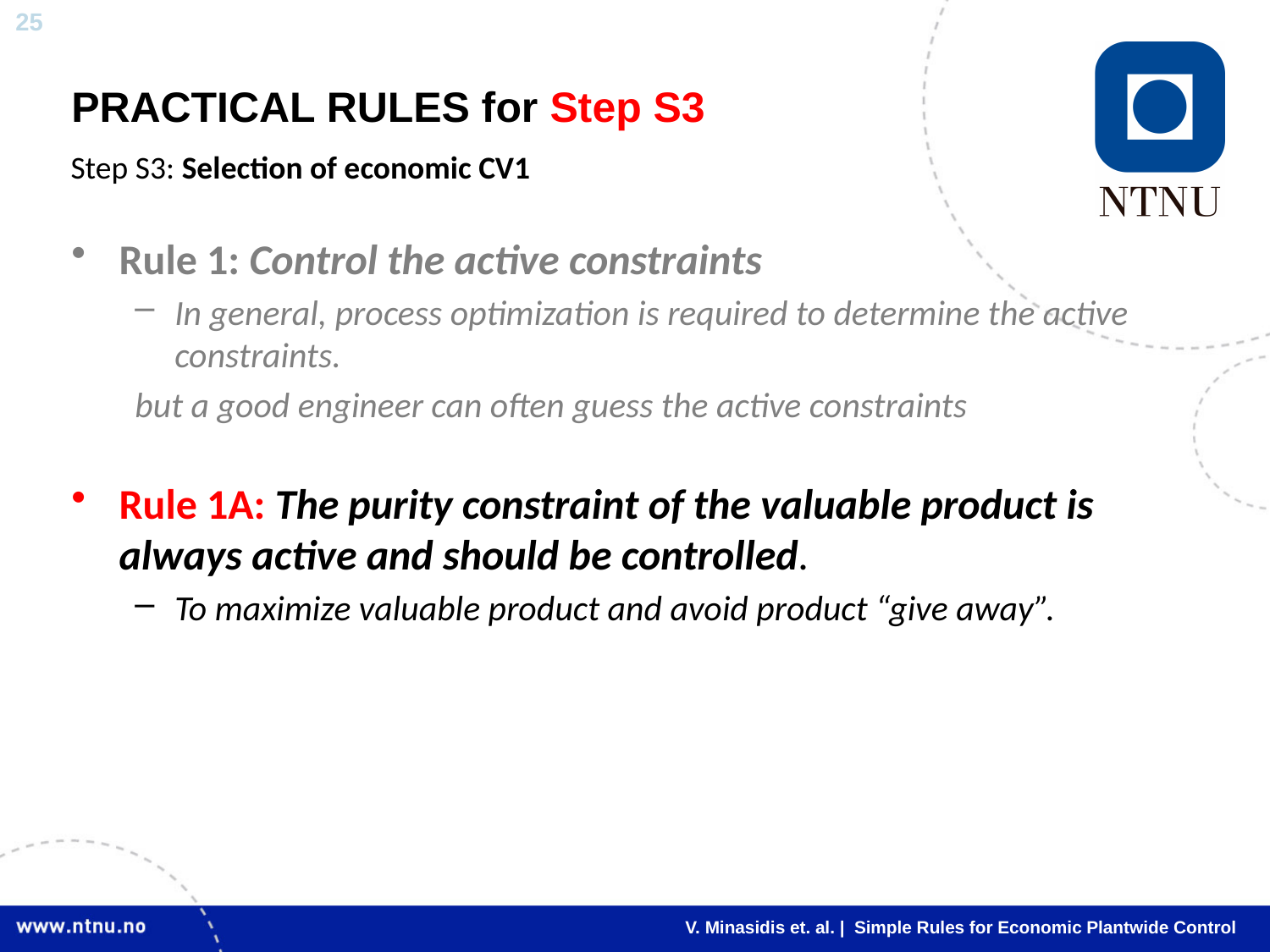

# PRACTICAL RULES for Step S3
Step S3: Selection of economic CV1

Rule 1: Control the active constraints
In general, process optimization is required to determine the active constraints.
but a good engineer can often guess the active constraints

Rule 1A: The purity constraint of the valuable product is always active and should be controlled.
To maximize valuable product and avoid product “give away”.